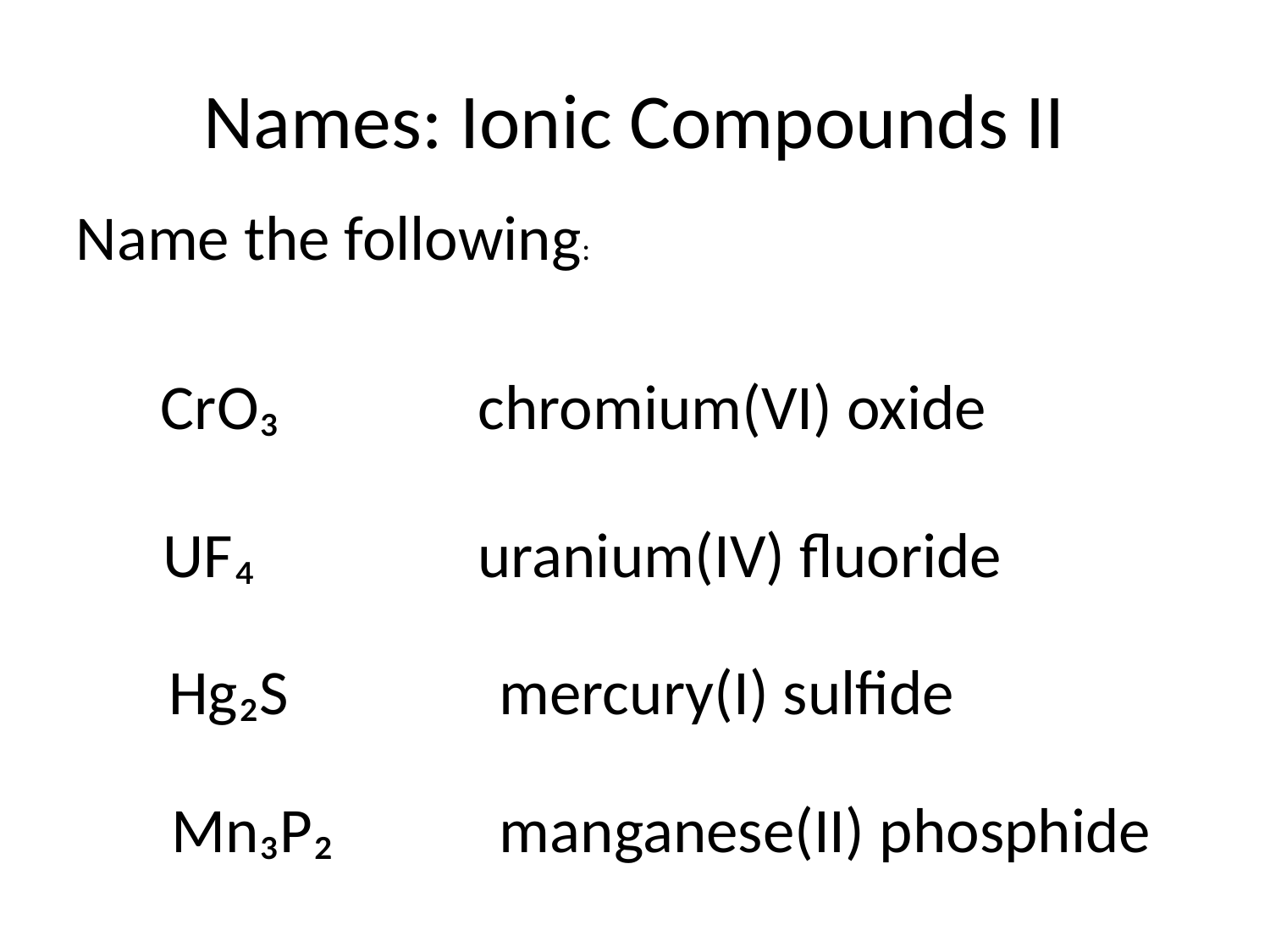

# Names: Ionic Compounds II
Name the following:
chromium(VI) oxide
CrO₃
UF₄
uranium(IV) fluoride
mercury(I) sulfide
Hg₂S
manganese(II) phosphide
Mn₃P₂